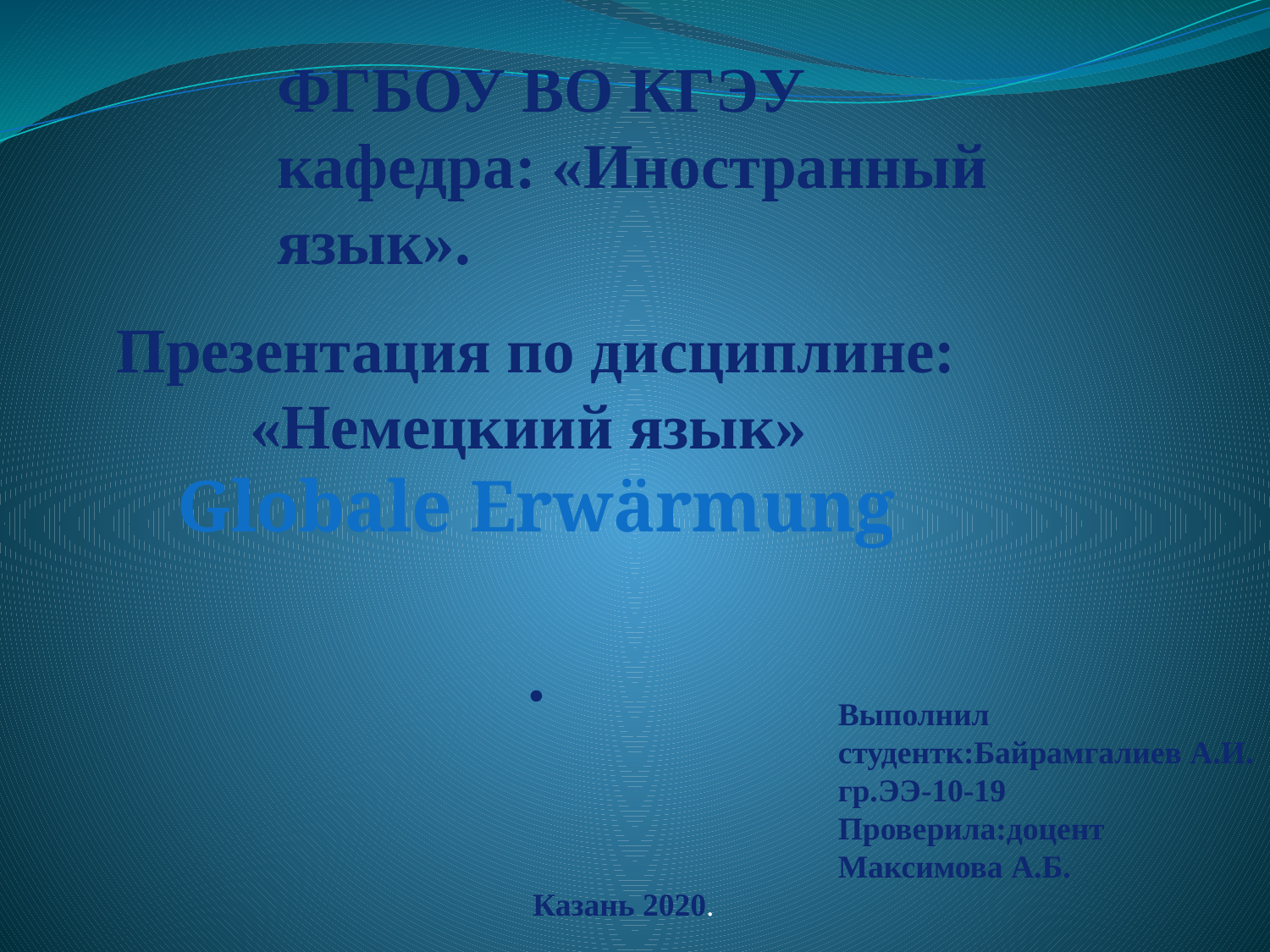

ФГБОУ ВО КГЭУ
кафедра: «Иностранный язык».
Презентация по дисциплине: «Немецкиий язык»
Globale Erwärmung
.
Выполнил
студентк:Байрамгалиев А.И. гр.ЭЭ-10-19
Проверила:доцент Максимова А.Б.
Казань 2020.